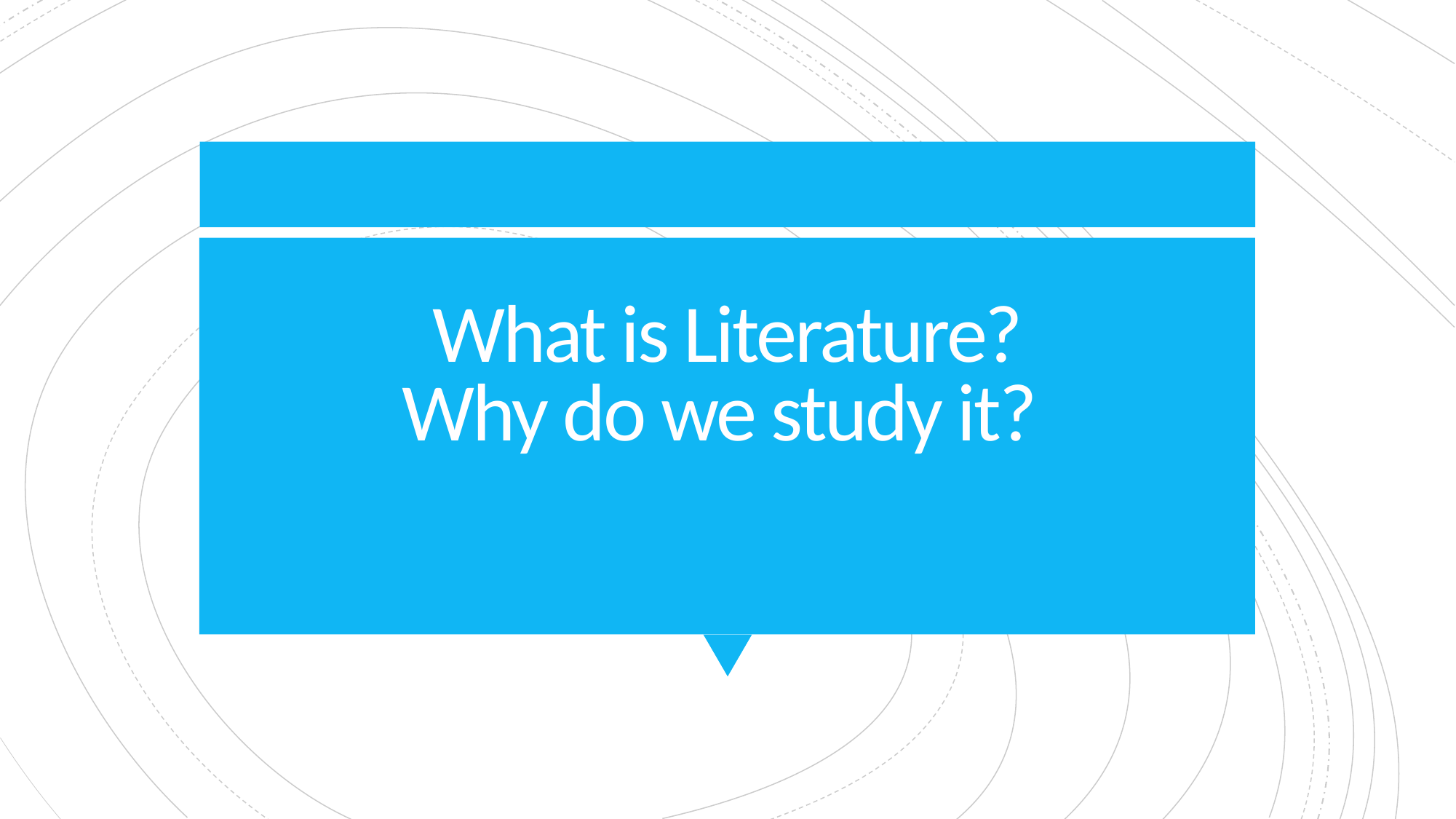

# What is Literature? Why do we study it?